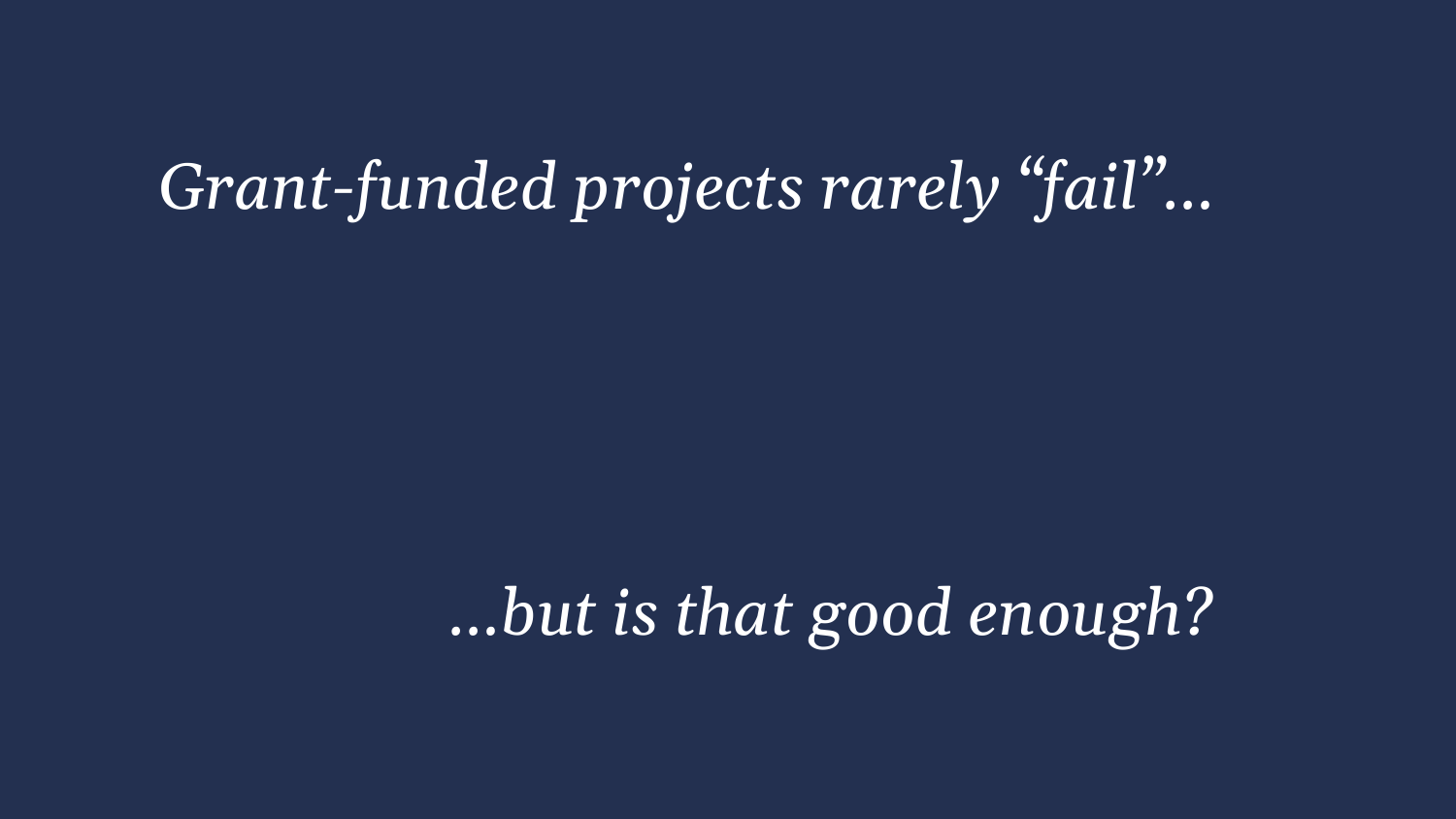

Grant-funded projects rarely “fail”…
		…but is that good enough??